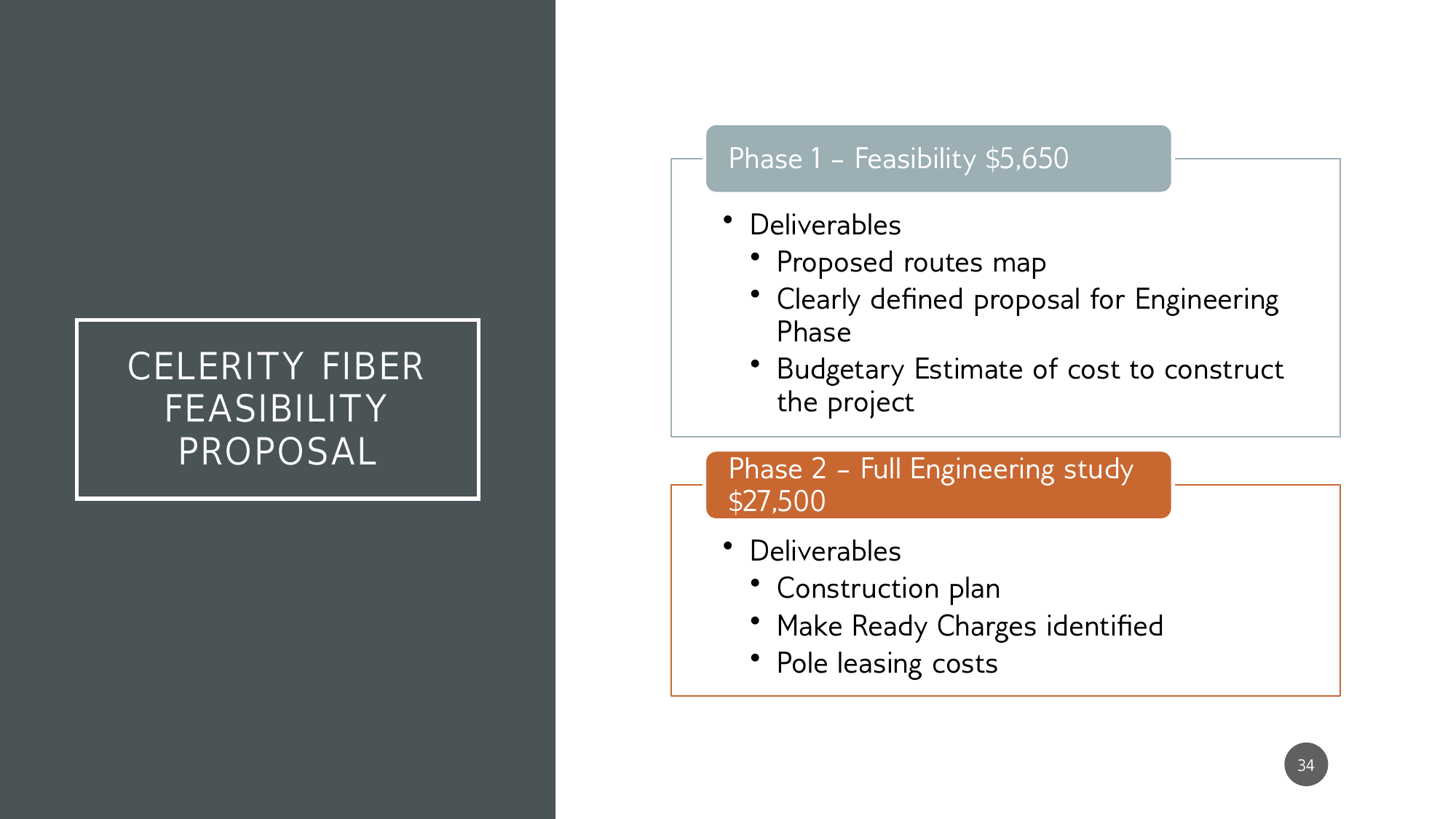

Deliverables
Proposed routes map
Clearly defined proposal for Engineering Phase
Budgetary Estimate of cost to construct the project
Phase 1 – Feasibility $5,650
Deliverables
Construction plan
Make Ready Charges identified
Pole leasing costs
Phase 2 – Full Engineering study $27,500
# Celerity Fiber Feasibility Proposal
34